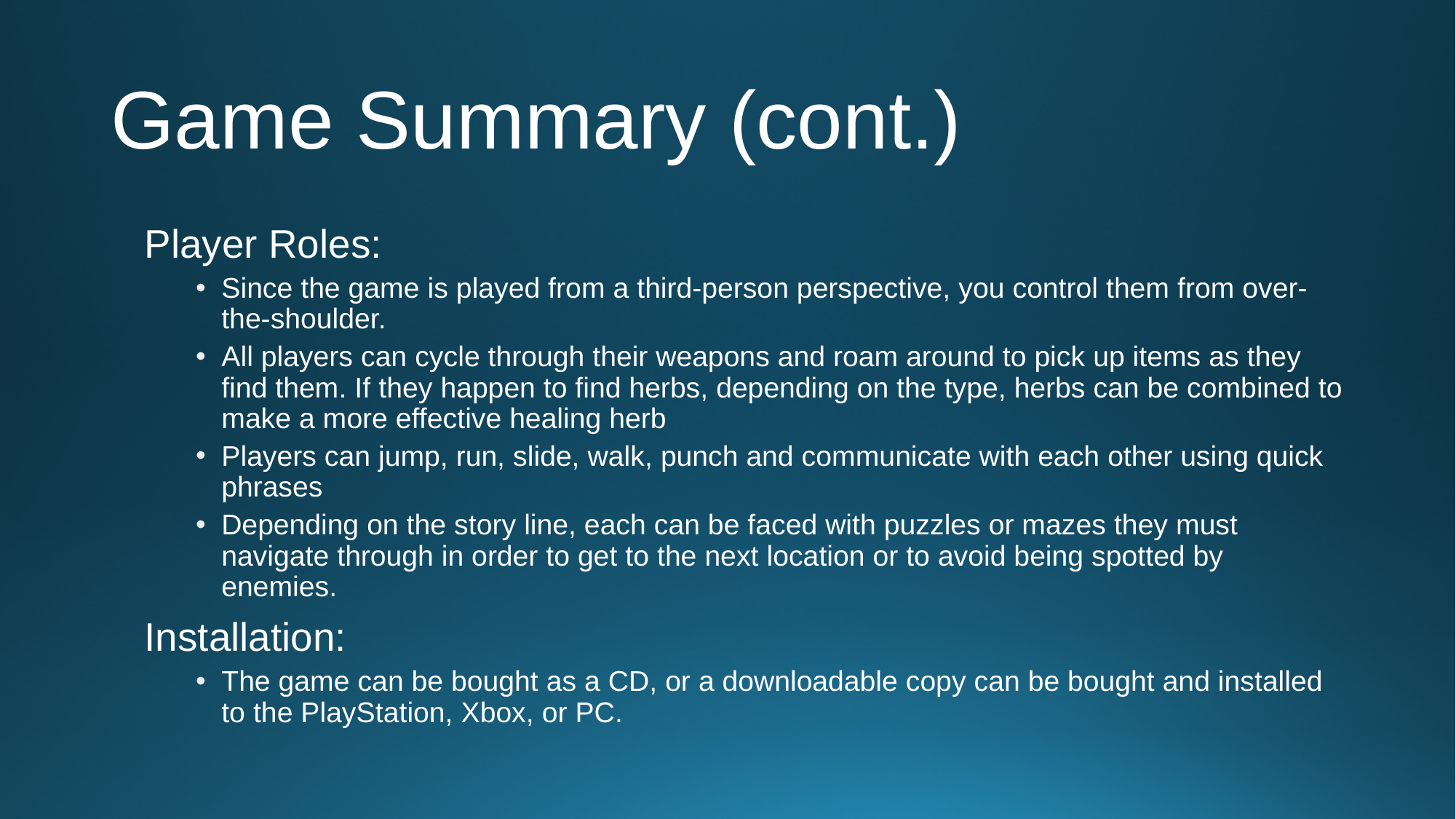

# Game Summary (cont.)
Player Roles:
Since the game is played from a third-person perspective, you control them from over-the-shoulder.
All players can cycle through their weapons and roam around to pick up items as they find them. If they happen to find herbs, depending on the type, herbs can be combined to make a more effective healing herb
Players can jump, run, slide, walk, punch and communicate with each other using quick phrases
Depending on the story line, each can be faced with puzzles or mazes they must navigate through in order to get to the next location or to avoid being spotted by enemies.
Installation:
The game can be bought as a CD, or a downloadable copy can be bought and installed to the PlayStation, Xbox, or PC.